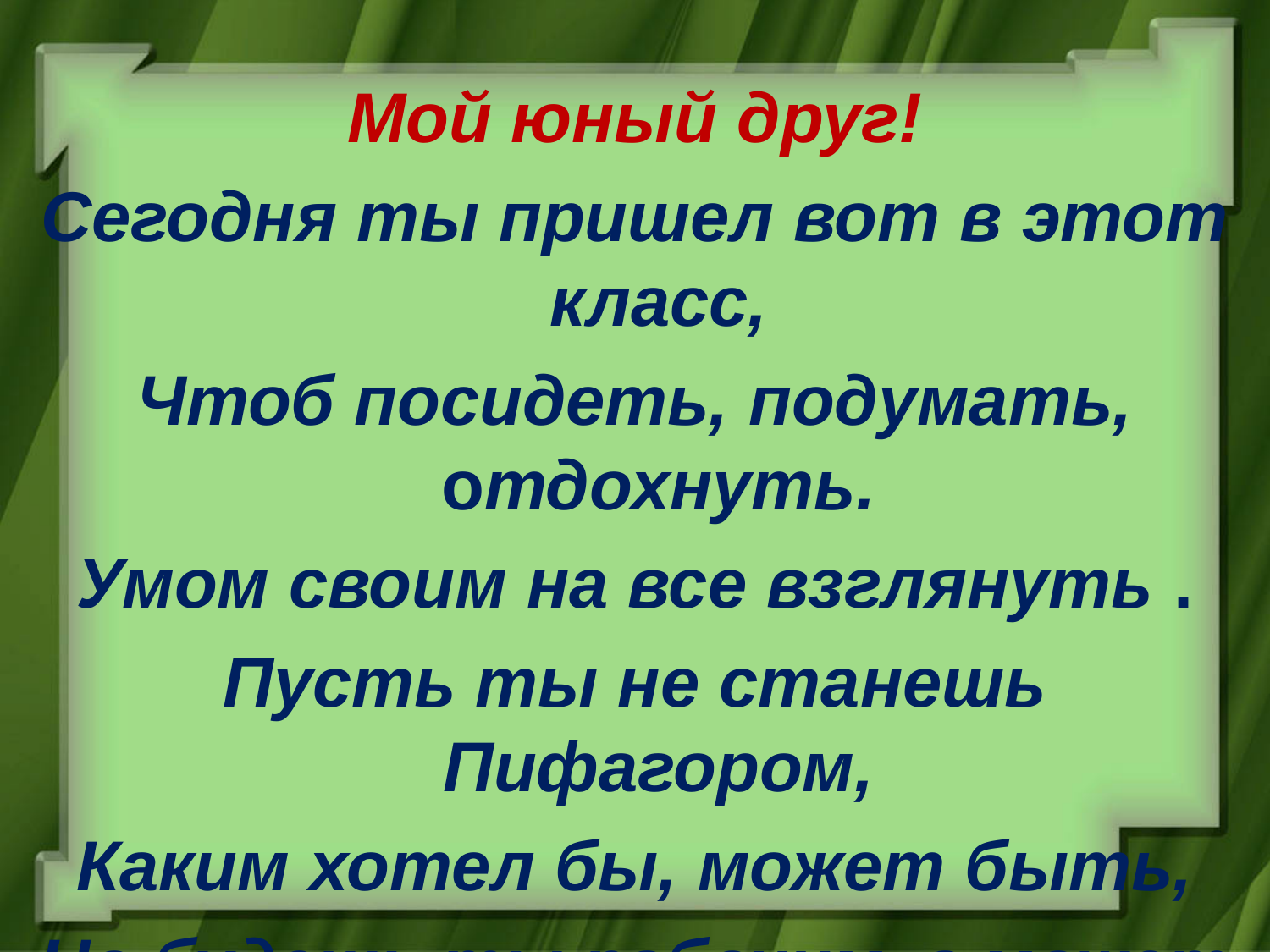

Мой юный друг!
Сегодня ты пришел вот в этот класс,
Чтоб посидеть, подумать, отдохнуть.
Умом своим на все взглянуть .
Пусть ты не станешь Пифагором,
Каким хотел бы, может быть,
Но будешь ты рабочим, а может быть
И будешь математику любить.